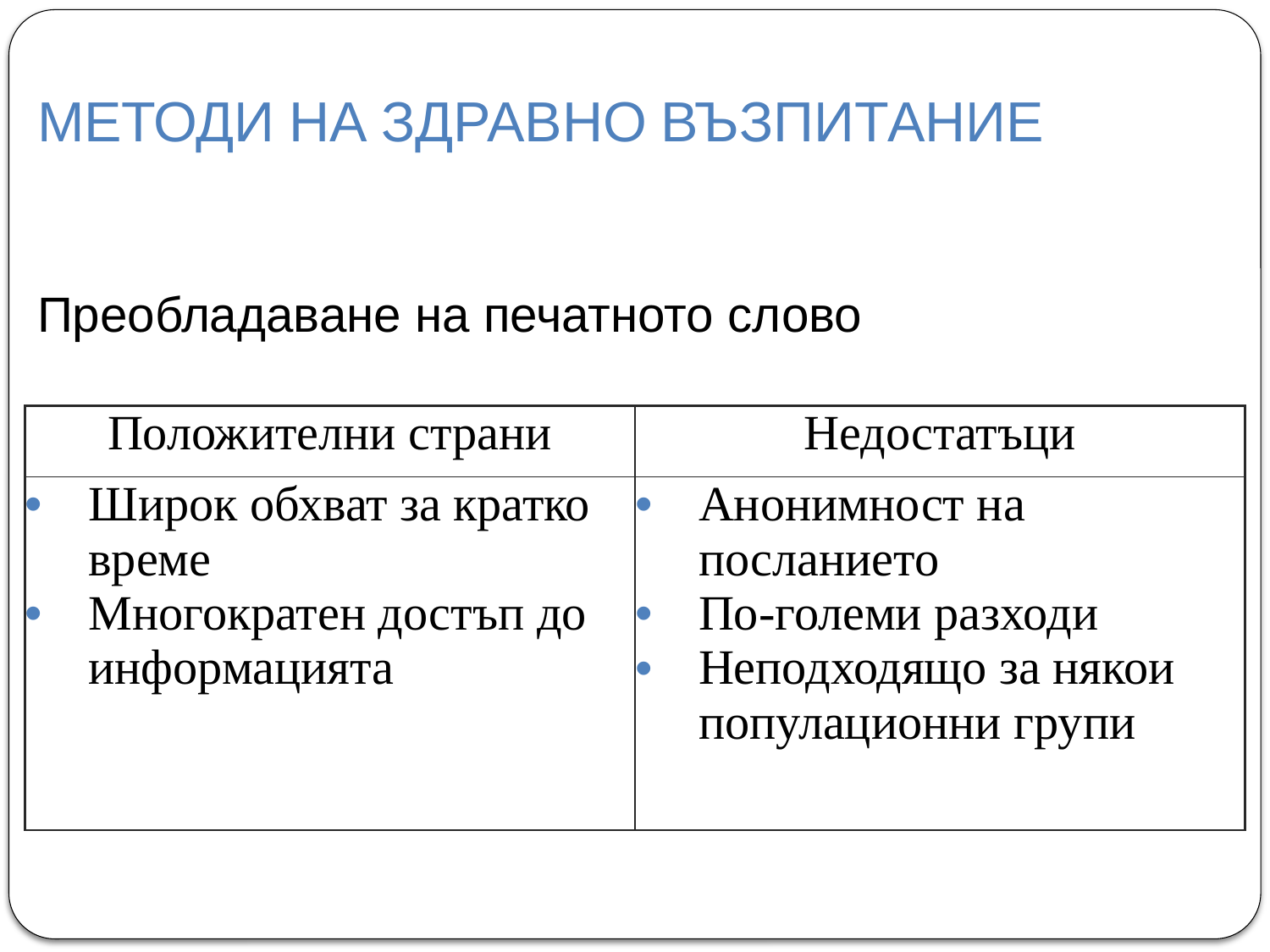

# МЕТОДИ НА ЗДРАВНО ВЪЗПИТАНИЕ
Преобладаване на печатното слово
| Положителни страни | Недостатъци |
| --- | --- |
| Широк обхват за кратко време Многократен достъп до информацията | Анонимност на посланието По-големи разходи Неподходящо за някои популационни групи |